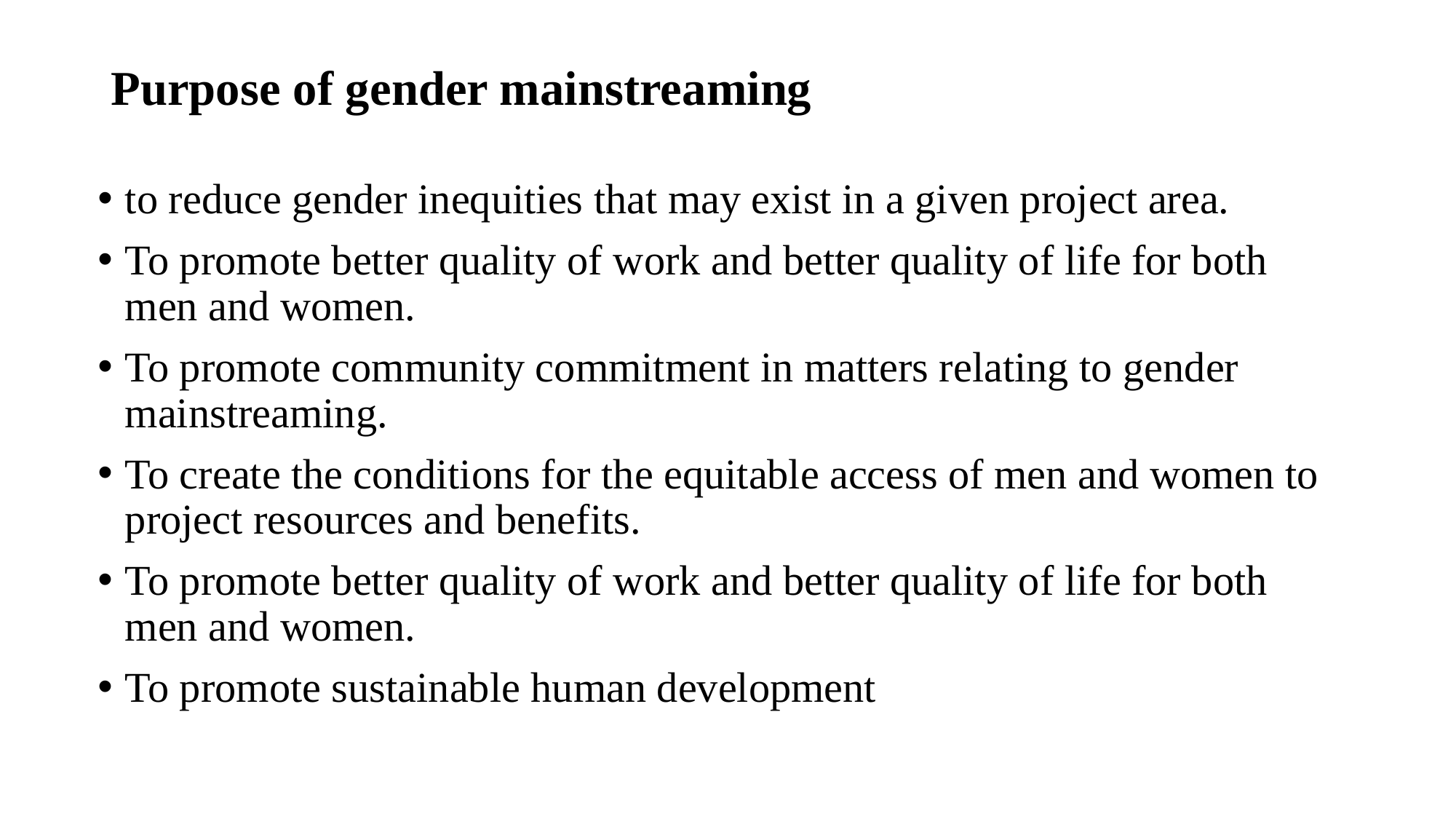

# Purpose of gender mainstreaming
to reduce gender inequities that may exist in a given project area.
To promote better quality of work and better quality of life for both men and women.
To promote community commitment in matters relating to gender mainstreaming.
To create the conditions for the equitable access of men and women to project resources and benefits.
To promote better quality of work and better quality of life for both men and women.
To promote sustainable human development